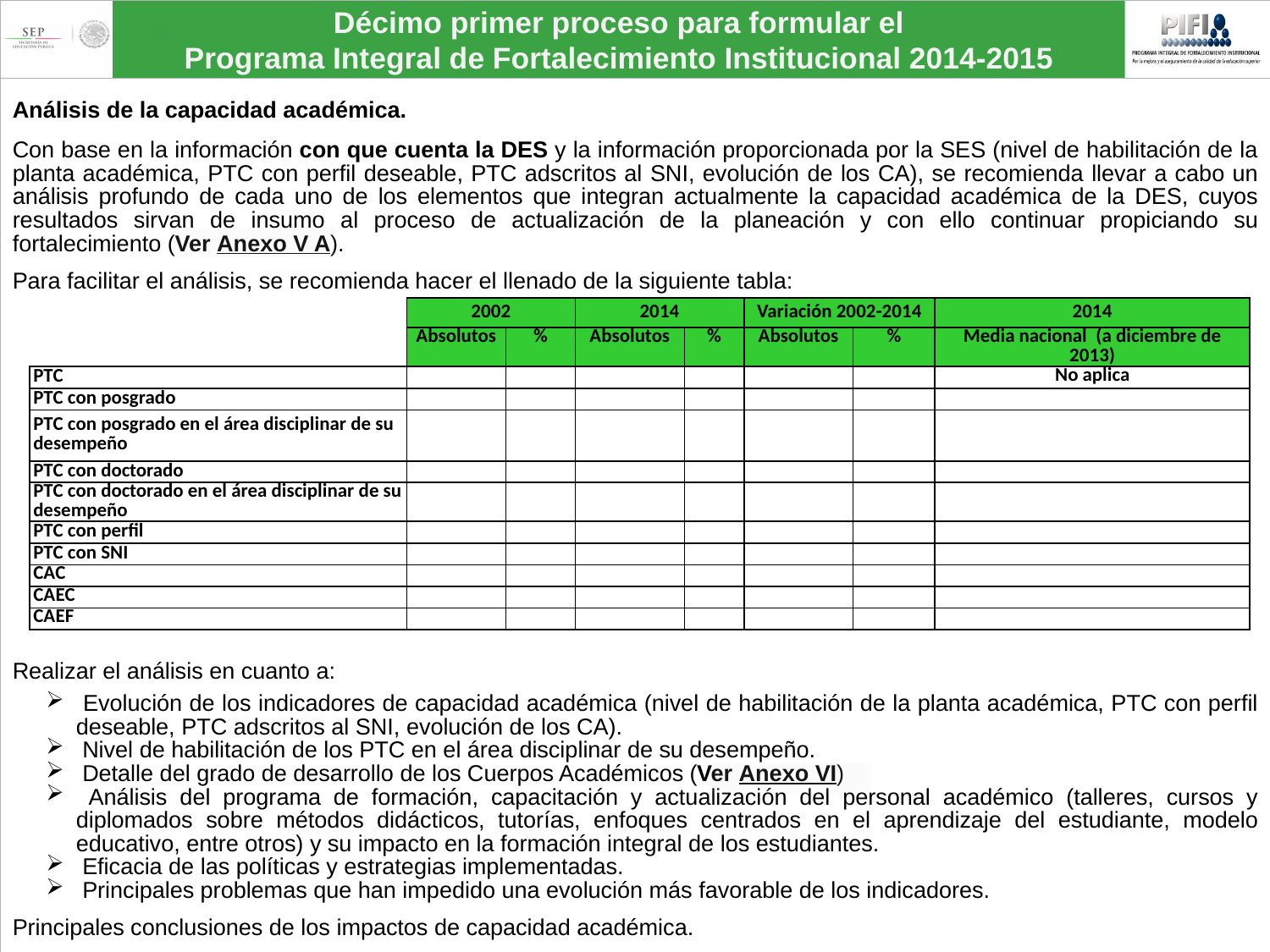

Análisis de la capacidad académica.

Con base en la información con que cuenta la DES y la información proporcionada por la SES (nivel de habilitación de la planta académica, PTC con perfil deseable, PTC adscritos al SNI, evolución de los CA), se recomienda llevar a cabo un análisis profundo de cada uno de los elementos que integran actualmente la capacidad académica de la DES, cuyos resultados sirvan de insumo al proceso de actualización de la planeación y con ello continuar propiciando su fortalecimiento (Ver Anexo V A).

Para facilitar el análisis, se recomienda hacer el llenado de la siguiente tabla:

Realizar el análisis en cuanto a:

 Evolución de los indicadores de capacidad académica (nivel de habilitación de la planta académica, PTC con perfil deseable, PTC adscritos al SNI, evolución de los CA).
 Nivel de habilitación de los PTC en el área disciplinar de su desempeño.
 Detalle del grado de desarrollo de los Cuerpos Académicos (Ver Anexo VI)
 Análisis del programa de formación, capacitación y actualización del personal académico (talleres, cursos y diplomados sobre métodos didácticos, tutorías, enfoques centrados en el aprendizaje del estudiante, modelo educativo, entre otros) y su impacto en la formación integral de los estudiantes.
 Eficacia de las políticas y estrategias implementadas.
 Principales problemas que han impedido una evolución más favorable de los indicadores.

Principales conclusiones de los impactos de capacidad académica.

|  | 2002 |  | 2014 |  | Variación 2002-2014 |  | 2014 |
| --- | --- | --- | --- | --- | --- | --- | --- |
|  | Absolutos | % | Absolutos | % | Absolutos | % | Media nacional (a diciembre de 2013) |
| PTC |  |  |  |  |  |  | No aplica |
| PTC con posgrado |  |  |  |  |  |  |  |
| PTC con posgrado en el área disciplinar de su desempeño |  |  |  |  |  |  |  |
| PTC con doctorado |  |  |  |  |  |  |  |
| PTC con doctorado en el área disciplinar de su desempeño |  |  |  |  |  |  |  |
| PTC con perfil |  |  |  |  |  |  |  |
| PTC con SNI |  |  |  |  |  |  |  |
| CAC |  |  |  |  |  |  |  |
| CAEC |  |  |  |  |  |  |  |
| CAEF |  |  |  |  |  |  |  |